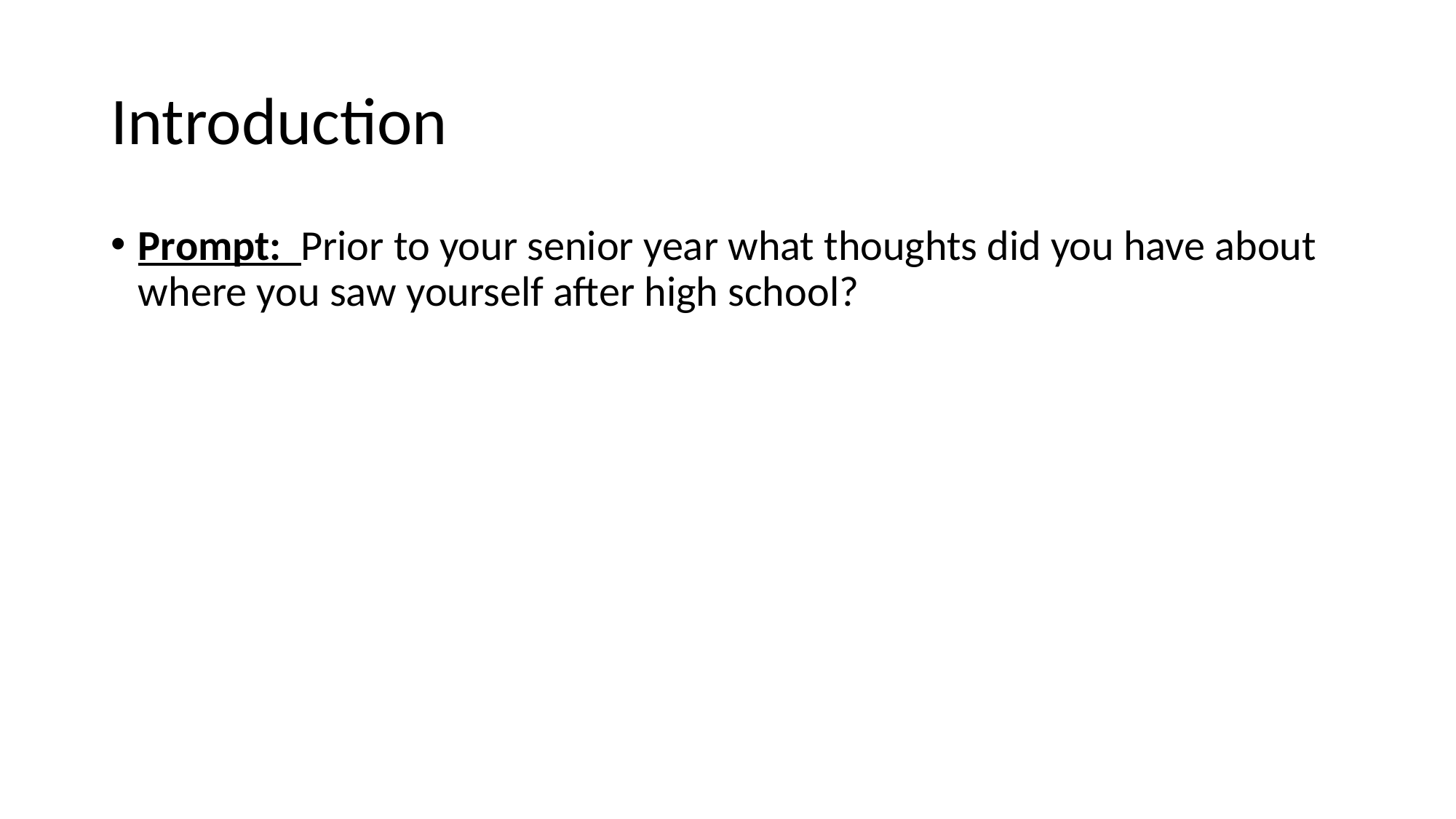

# Introduction
Prompt:  Prior to your senior year what thoughts did you have about where you saw yourself after high school?